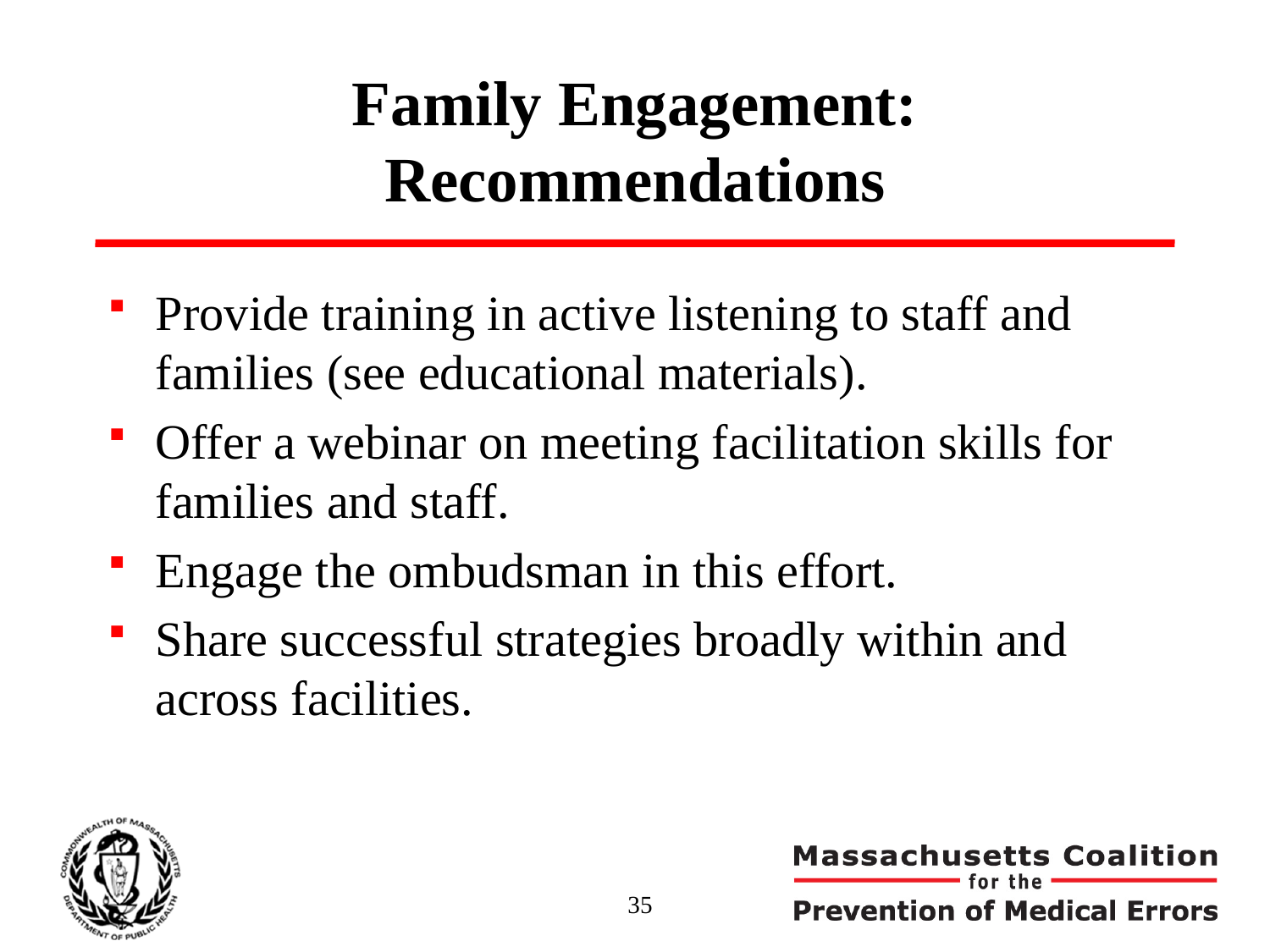

# Family Engagement: Recommendations
Provide training in active listening to staff and families (see educational materials).
Offer a webinar on meeting facilitation skills for families and staff.
Engage the ombudsman in this effort.
Share successful strategies broadly within and across facilities.
35